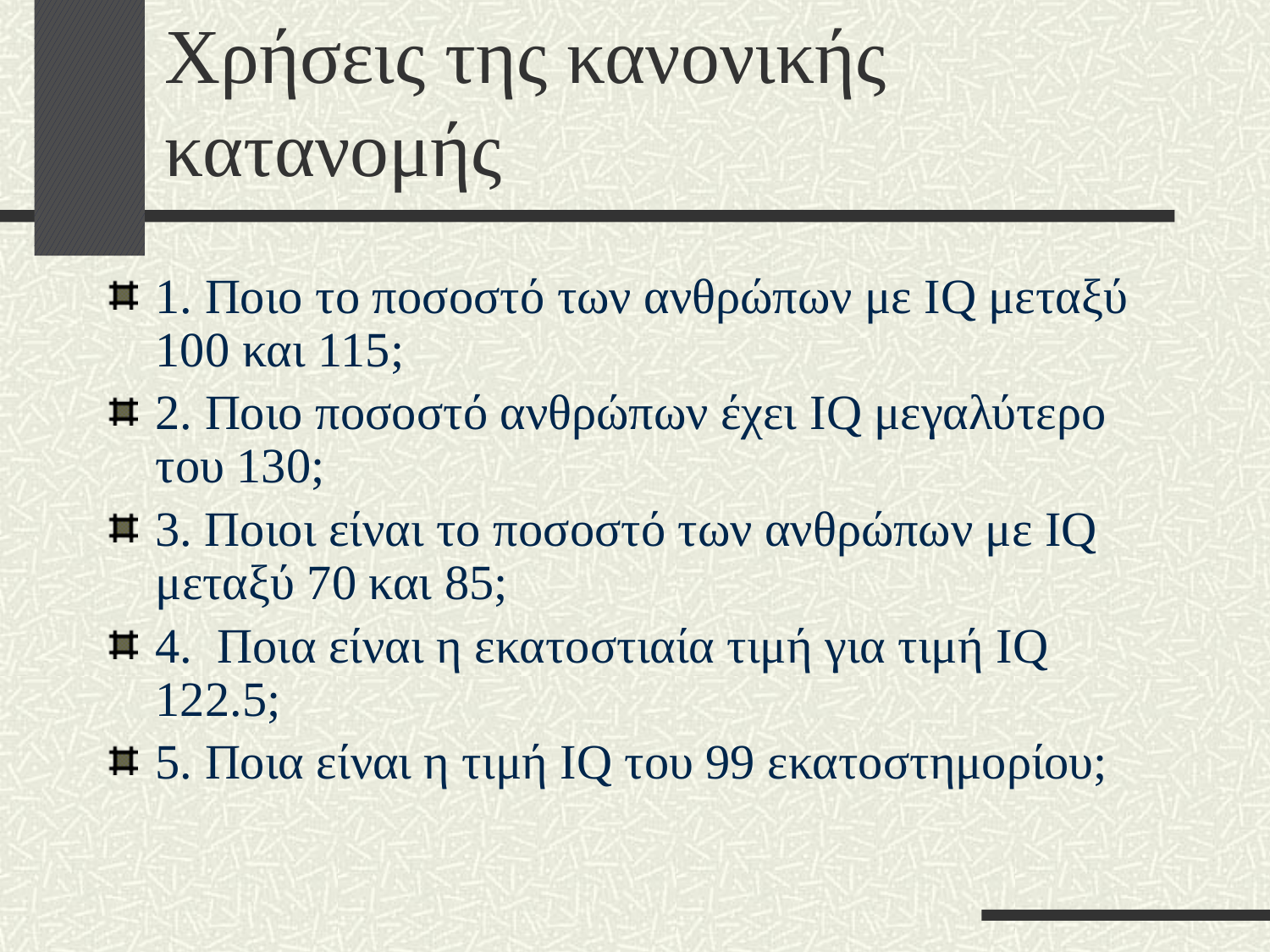

# Χρήσεις της κανονικής κατανομής
1. Ποιο το ποσοστό των ανθρώπων με IQ μεταξύ 100 και 115;
2. Ποιο ποσοστό ανθρώπων έχει IQ μεγαλύτερο του 130;
3. Ποιοι είναι το ποσοστό των ανθρώπων με IQ μεταξύ 70 και 85;
4.  Ποια είναι η εκατοστιαία τιμή για τιμή IQ 122.5;
5. Ποια είναι η τιμή IQ του 99 εκατοστημορίου;